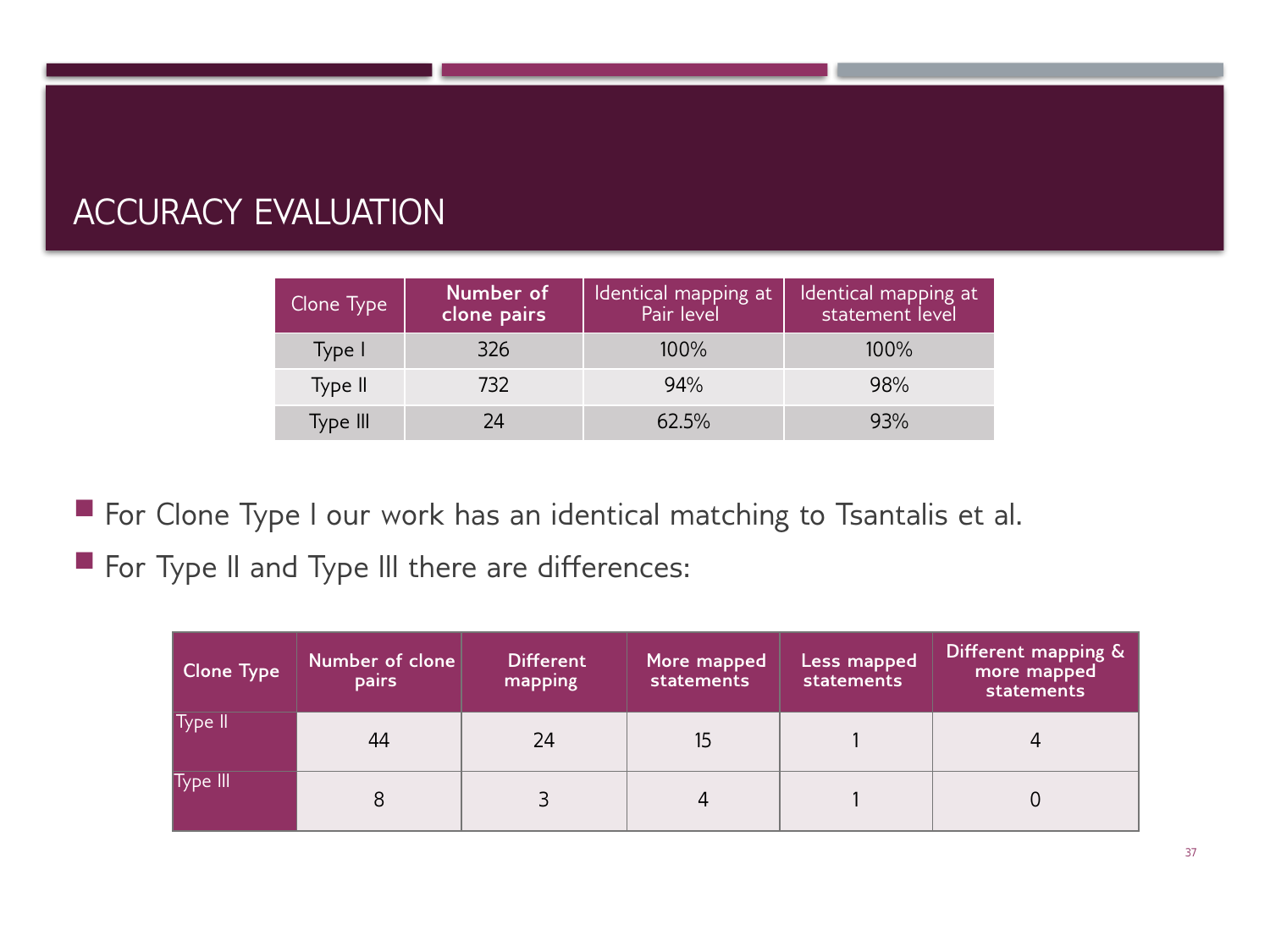

# Accuracy Evaluation
| Clone Type | Number of clone pairs | Identical mapping at Pair level | Identical mapping at statement level |
| --- | --- | --- | --- |
| Type I | 326 | 100% | 100% |
| Type II | 732 | 94% | 98% |
| Type III | 24 | 62.5% | 93% |
For Clone Type I our work has an identical matching to Tsantalis et al.
For Type II and Type III there are differences:
| Clone Type | Number of clone pairs | Different mapping | More mapped statements | Less mapped statements | Different mapping & more mapped statements |
| --- | --- | --- | --- | --- | --- |
| Type II | 44 | 24 | 15 | 1 | 4 |
| Type III | 8 | 3 | 4 | 1 | 0 |

37